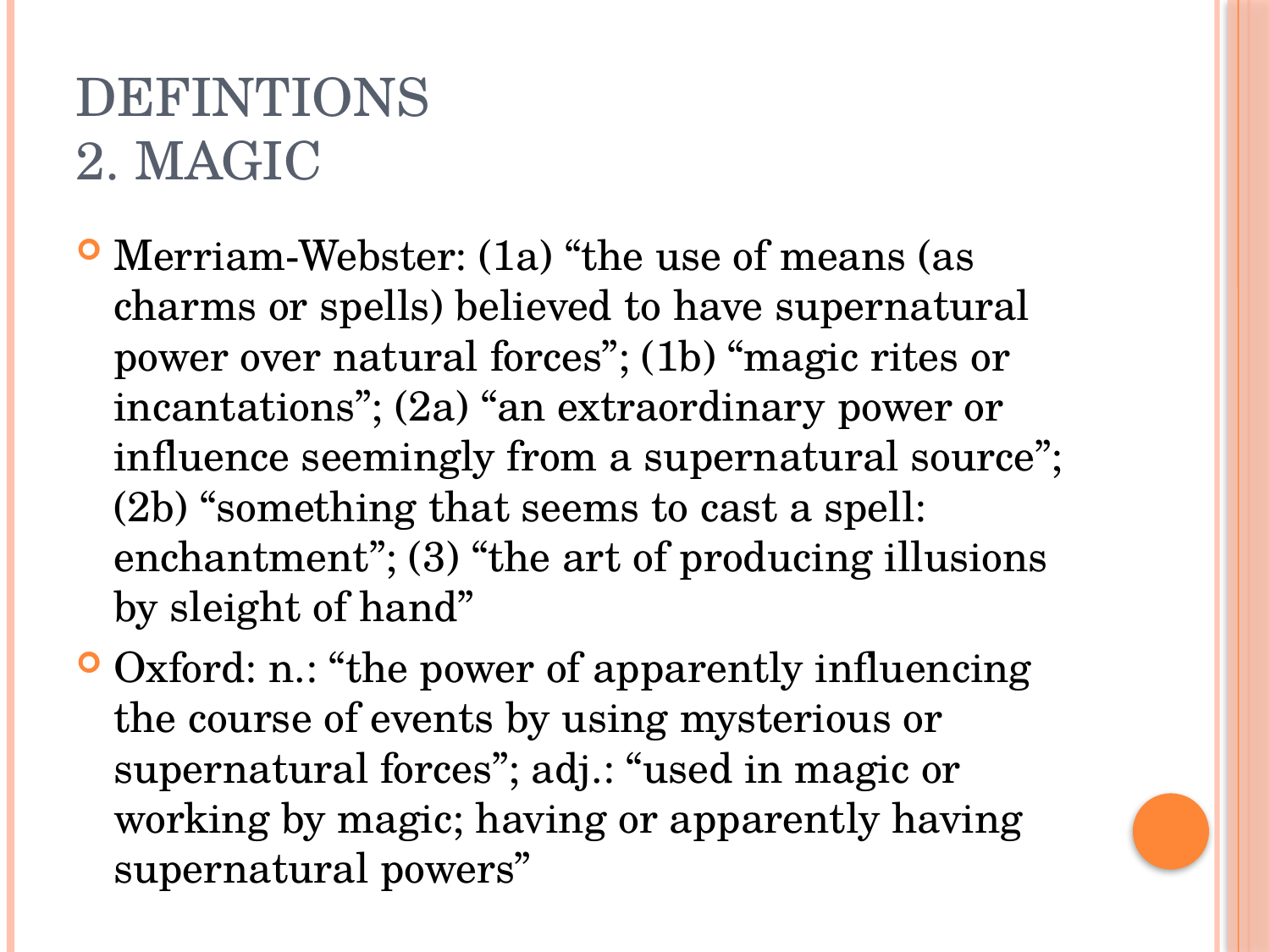

# Defintions 2. Magic
Merriam-Webster: (1a) “the use of means (as charms or spells) believed to have supernatural power over natural forces”; (1b) “magic rites or incantations”; (2a) “an extraordinary power or influence seemingly from a supernatural source”; (2b) “something that seems to cast a spell: enchantment”; (3) “the art of producing illusions by sleight of hand”
Oxford: n.: “the power of apparently influencing the course of events by using mysterious or supernatural forces”; adj.: “used in magic or working by magic; having or apparently having supernatural powers”